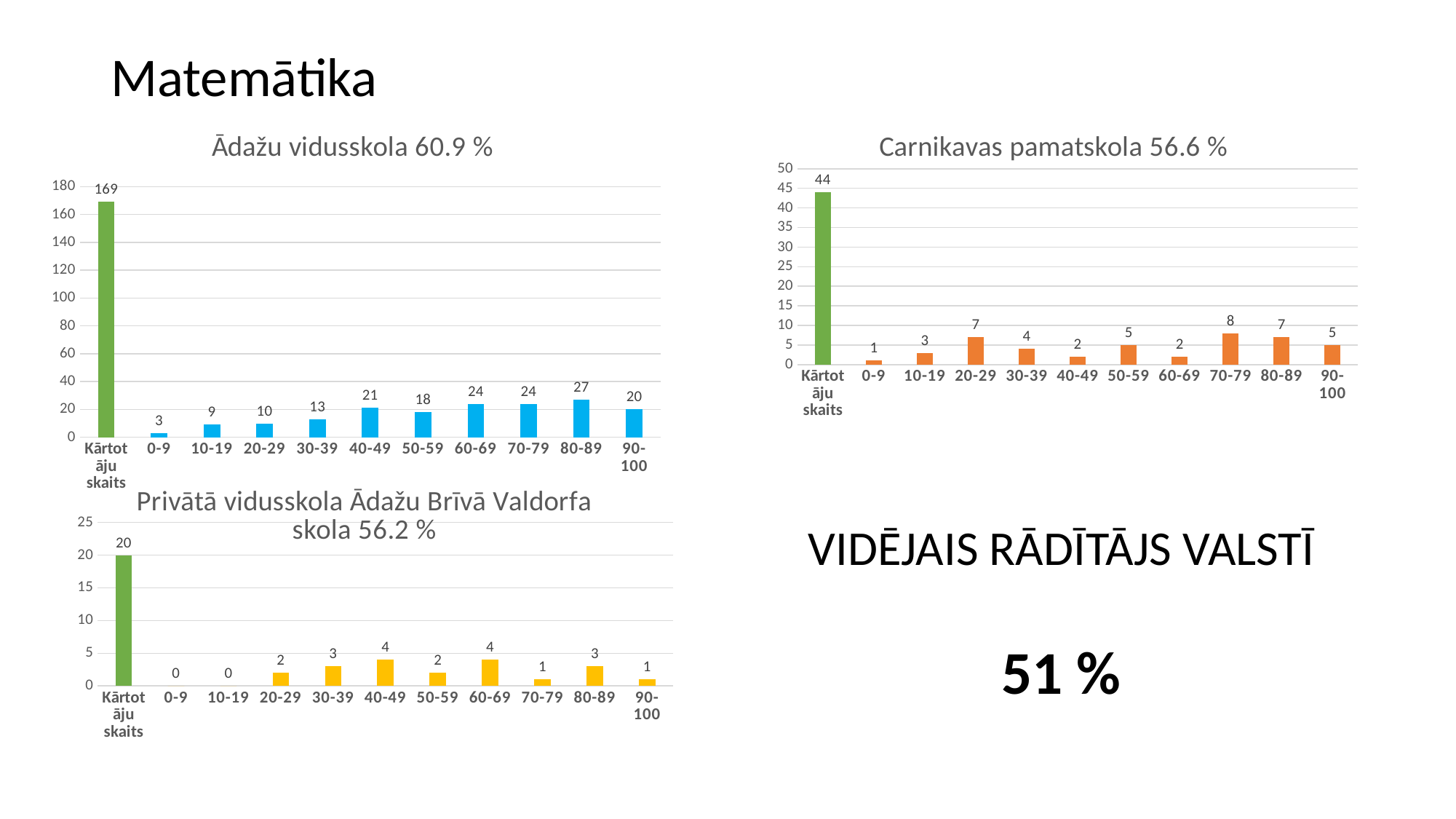

# Matemātika

### Chart: Ādažu vidusskola 60.9 %

| Category | Ādažu vidusskola |
|---|---|
| Kārtotāju skaits | 169.0 |
| 0-9 | 3.0 |
| 10-19 | 9.0 |
| 20-29 | 10.0 |
| 30-39 | 13.0 |
| 40-49 | 21.0 |
| 50-59 | 18.0 |
| 60-69 | 24.0 |
| 70-79 | 24.0 |
| 80-89 | 27.0 |
| 90-100 | 20.0 |

[unsupported chart]

[unsupported chart]

VIDĒJAIS RĀDĪTĀJS VALSTĪ

51 %